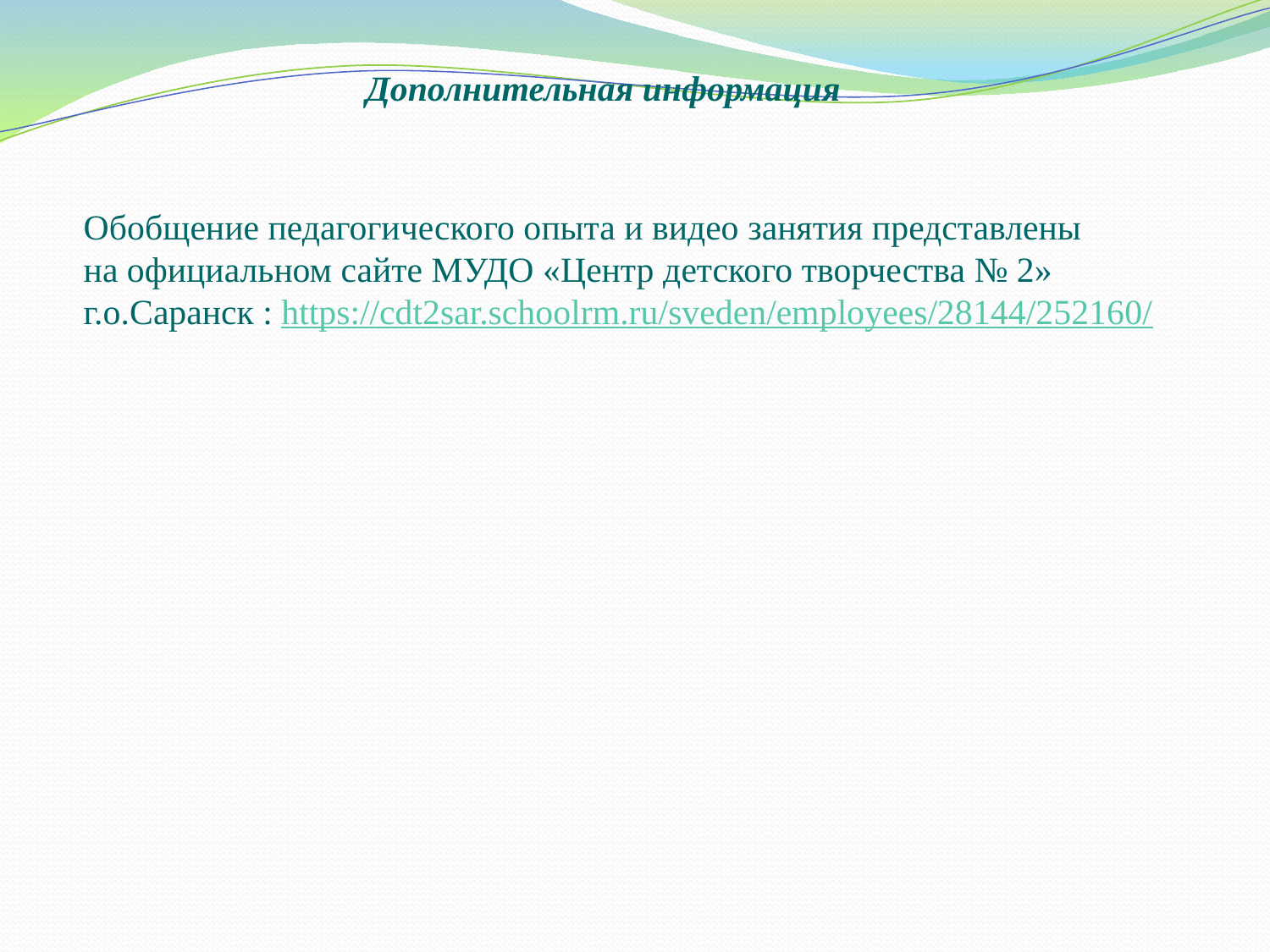

Дополнительная информация
Обобщение педагогического опыта и видео занятия представлены
на официальном сайте МУДО «Центр детского творчества № 2»
г.о.Саранск : https://cdt2sar.schoolrm.ru/sveden/employees/28144/252160/